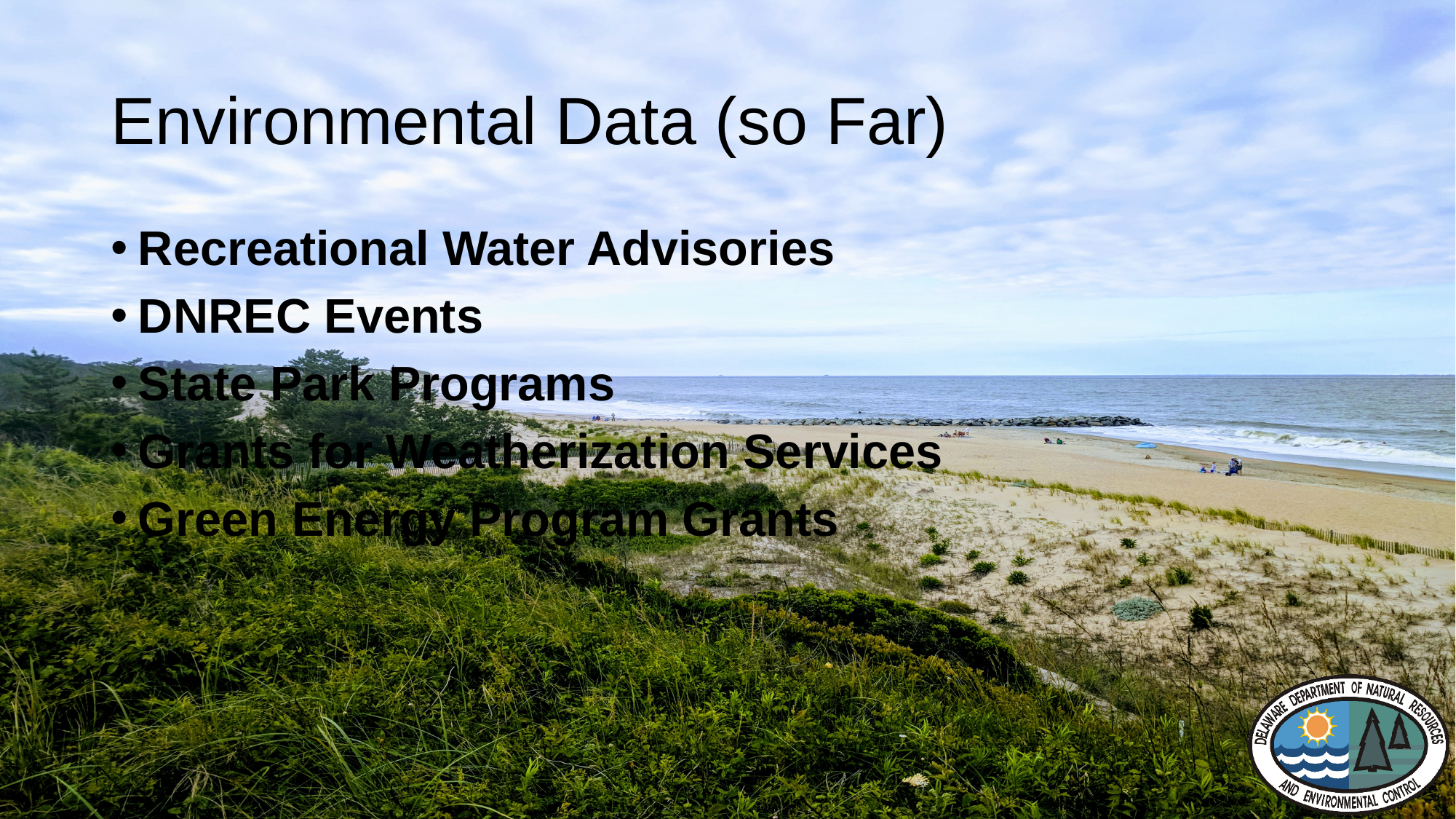

# Environmental Data (so Far)
Recreational Water Advisories
DNREC Events
State Park Programs
Grants for Weatherization Services
Green Energy Program Grants